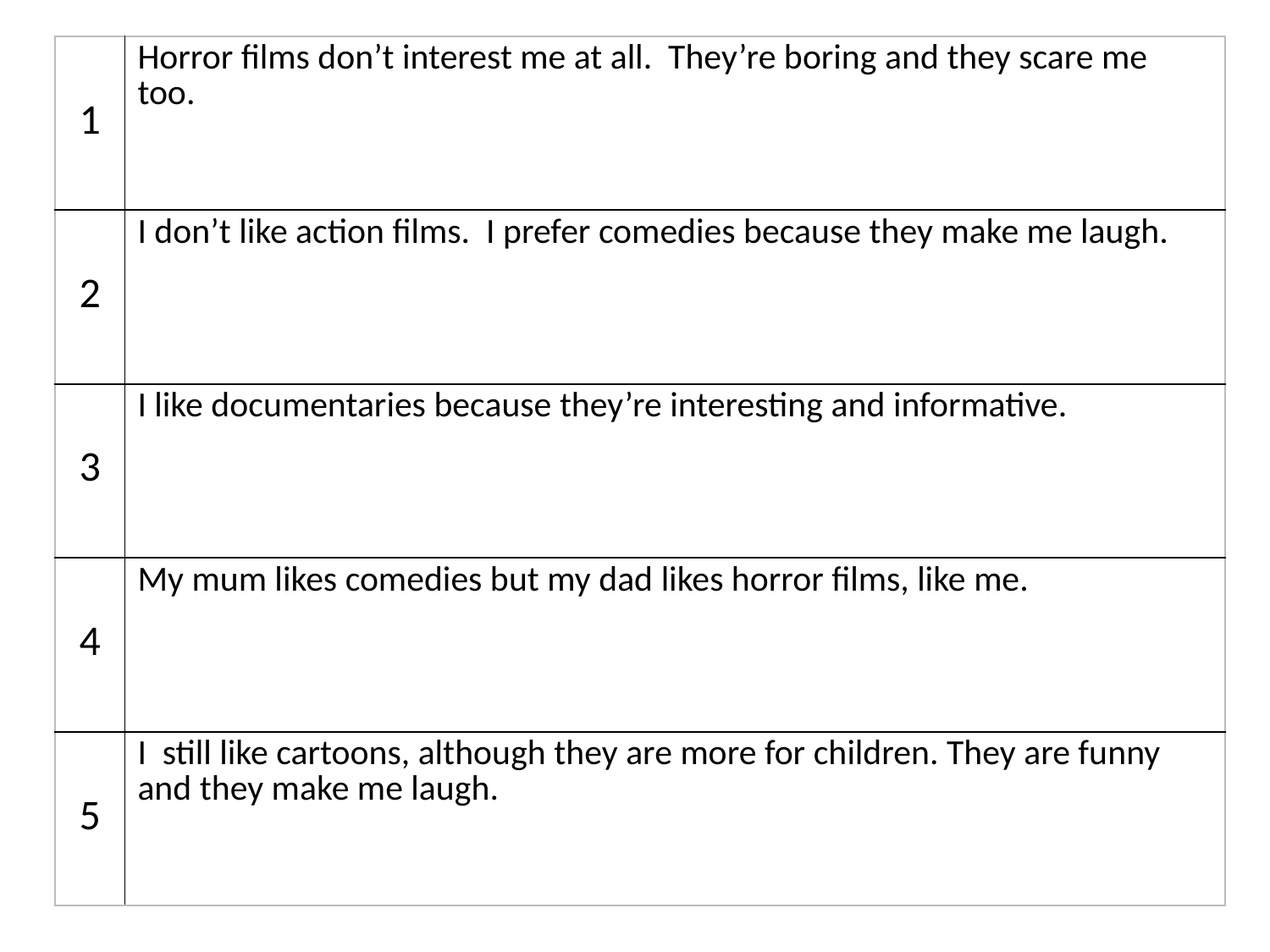

| 1 | Horror films don’t interest me at all. They’re boring and they scare me too. |
| --- | --- |
| 2 | I don’t like action films. I prefer comedies because they make me laugh. |
| 3 | I like documentaries because they’re interesting and informative. |
| 4 | My mum likes comedies but my dad likes horror films, like me. |
| 5 | I still like cartoons, although they are more for children. They are funny and they make me laugh. |